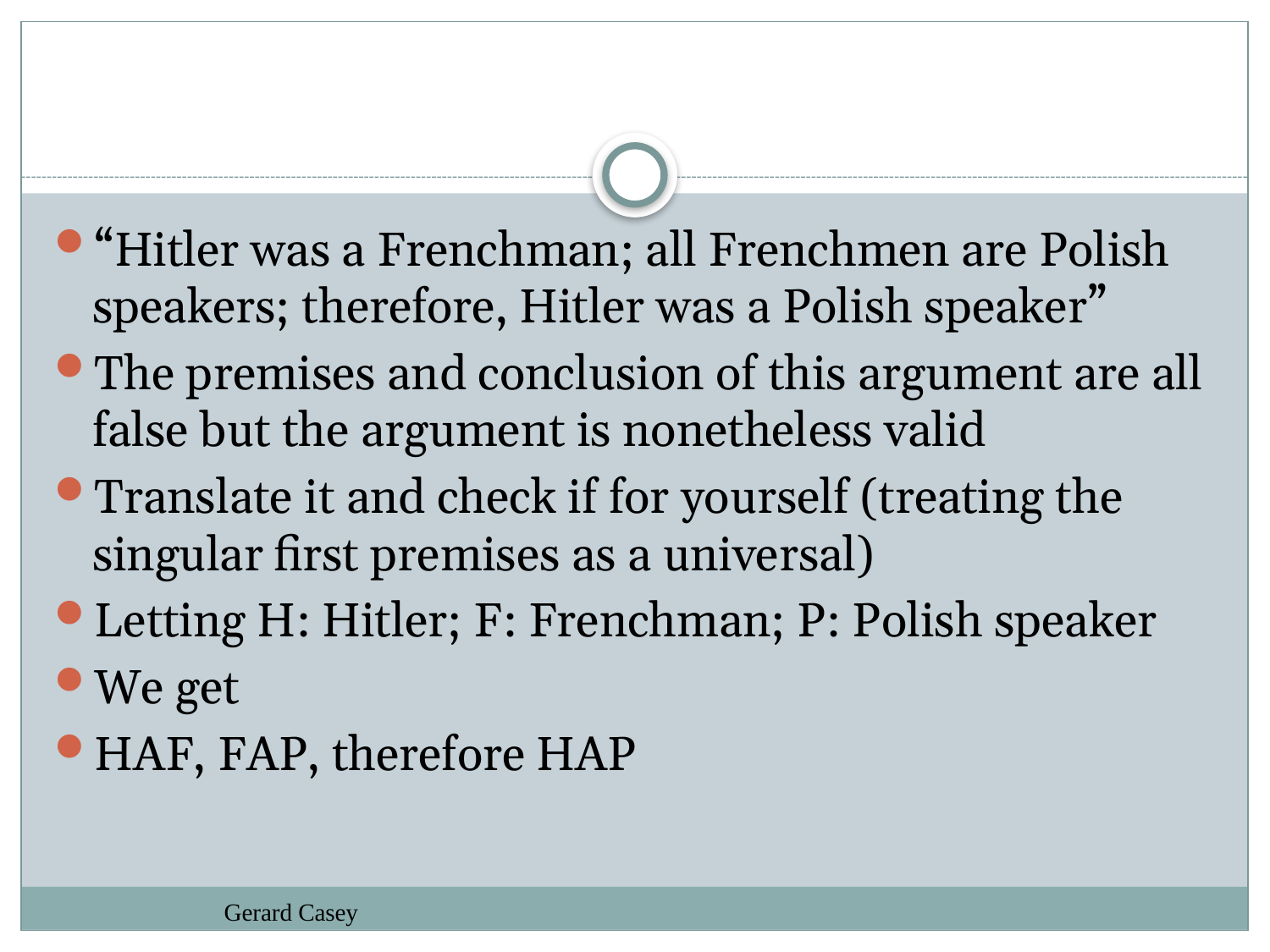

#
“Hitler was a Frenchman; all Frenchmen are Polish speakers; therefore, Hitler was a Polish speaker”
The premises and conclusion of this argument are all false but the argument is nonetheless valid
Translate it and check if for yourself (treating the singular first premises as a universal)
Letting H: Hitler; F: Frenchman; P: Polish speaker
We get
HAF, FAP, therefore HAP

Gerard Casey